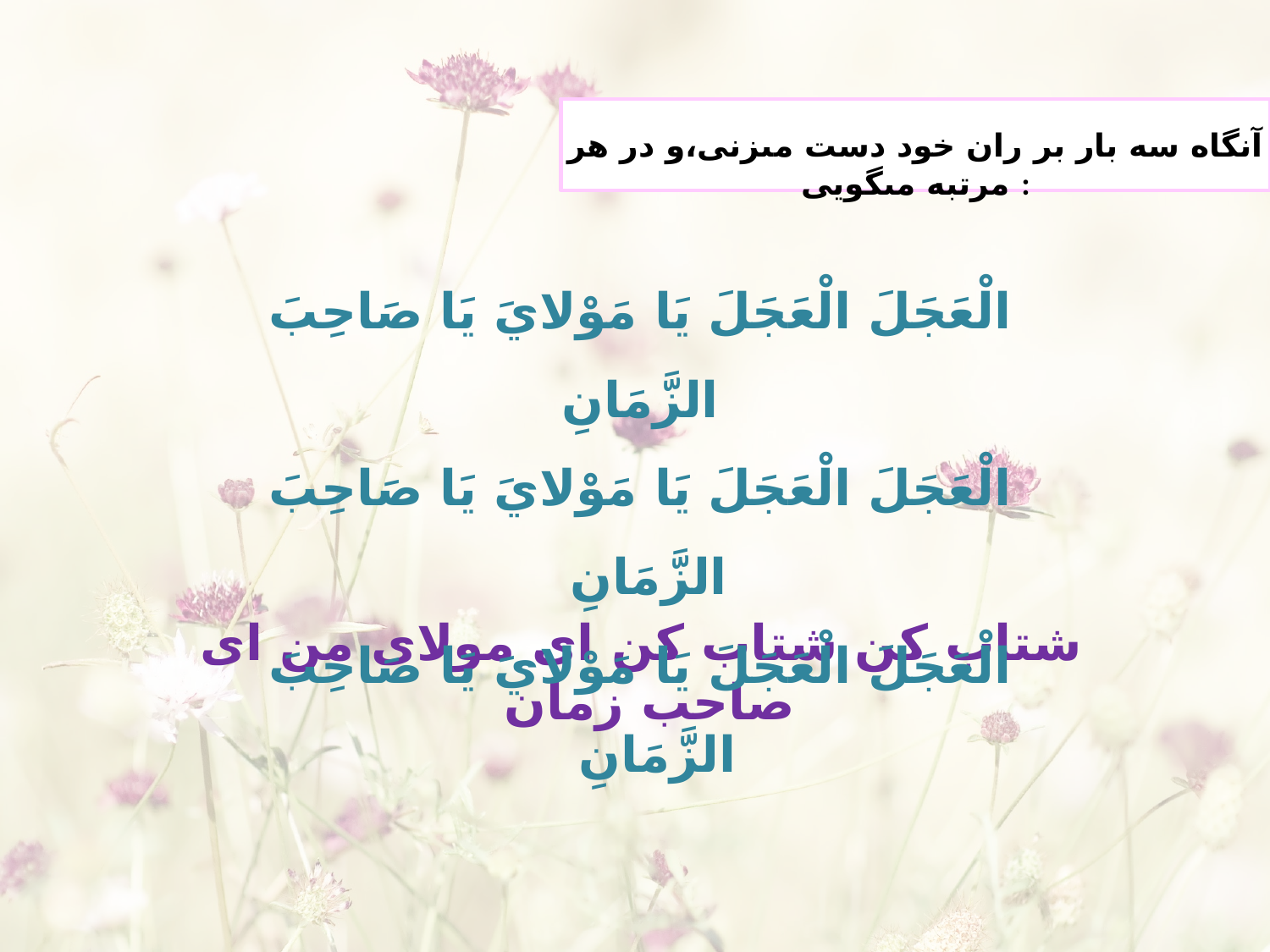

آنگاه سه بار بر ران خود دست مى‏زنى،و در هر مرتبه مى‏گويى :
الْعَجَلَ الْعَجَلَ يَا مَوْلايَ يَا صَاحِبَ الزَّمَانِ
الْعَجَلَ الْعَجَلَ يَا مَوْلايَ يَا صَاحِبَ الزَّمَانِ
الْعَجَلَ الْعَجَلَ يَا مَوْلايَ يَا صَاحِبَ الزَّمَانِ
شتاب کن شتاب کن ای مولای من ای صاحب زمان